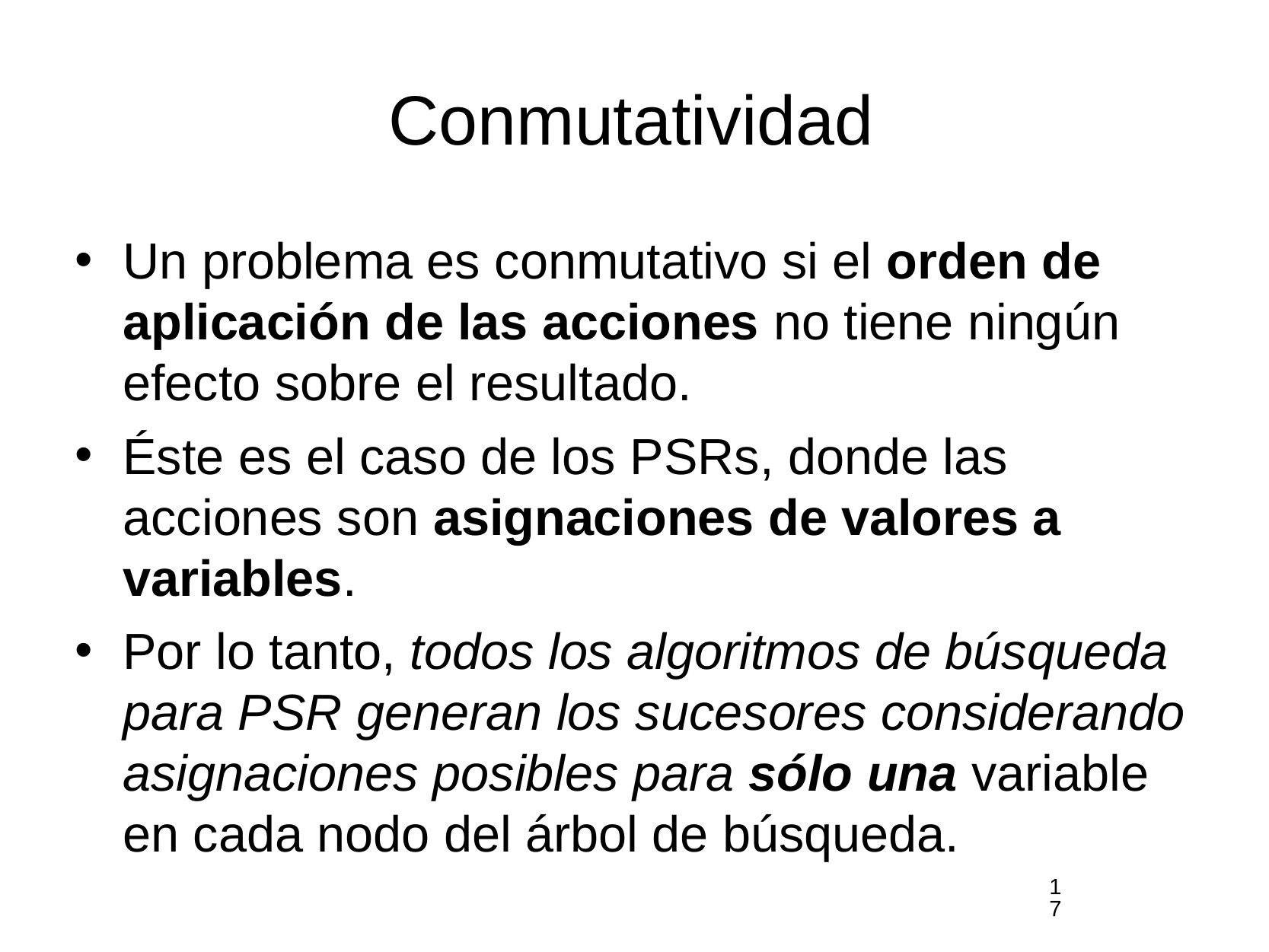

# Conmutatividad
Un problema es conmutativo si el orden de aplicación de las acciones no tiene ningún efecto sobre el resultado.
Éste es el caso de los PSRs, donde las acciones son asignaciones de valores a variables.
Por lo tanto, todos los algoritmos de búsqueda para PSR generan los sucesores considerando asignaciones posibles para sólo una variable en cada nodo del árbol de búsqueda.
17